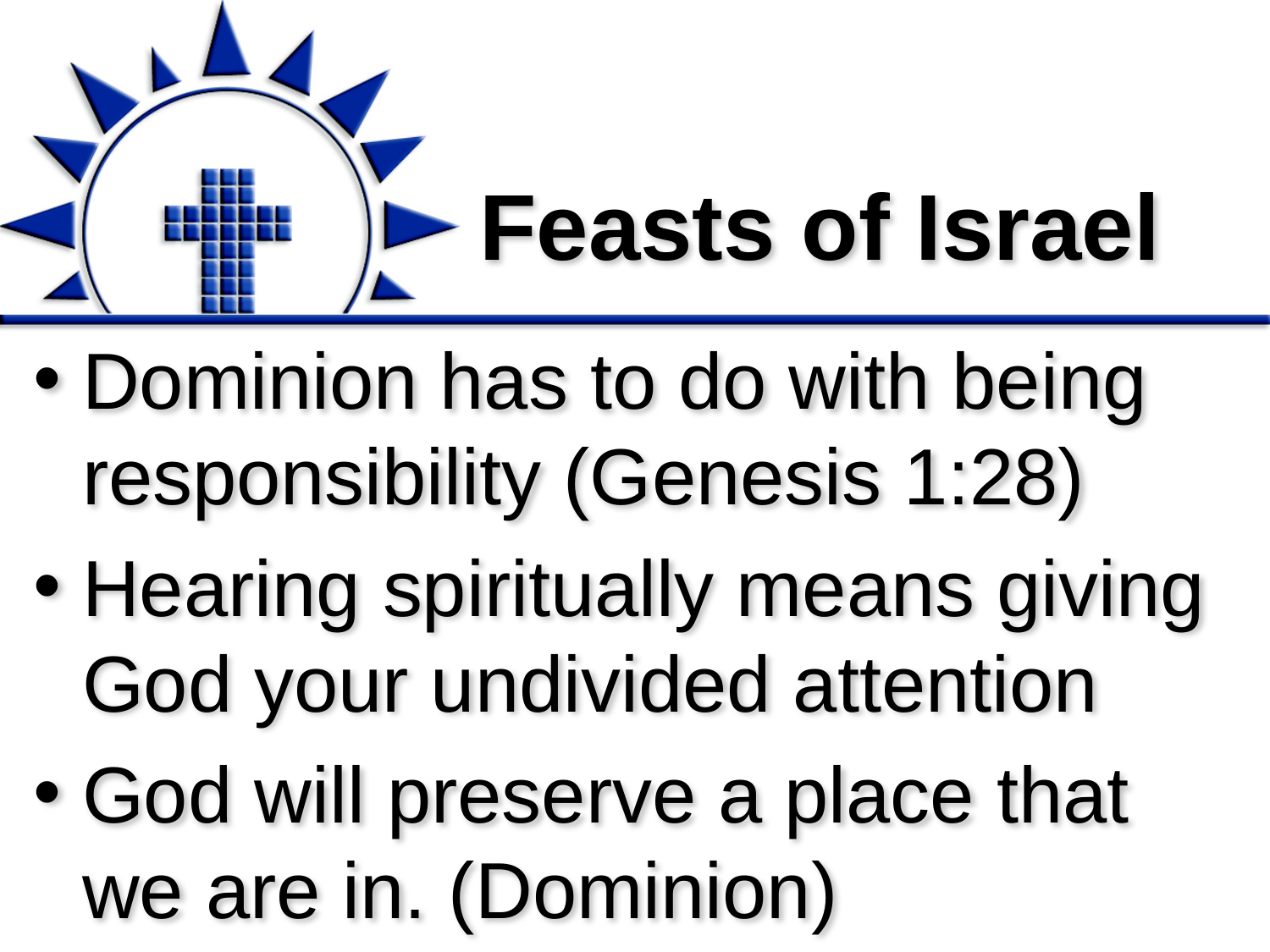

# Feasts of Israel
Dominion has to do with being responsibility (Genesis 1:28)
Hearing spiritually means giving God your undivided attention
God will preserve a place that we are in. (Dominion)